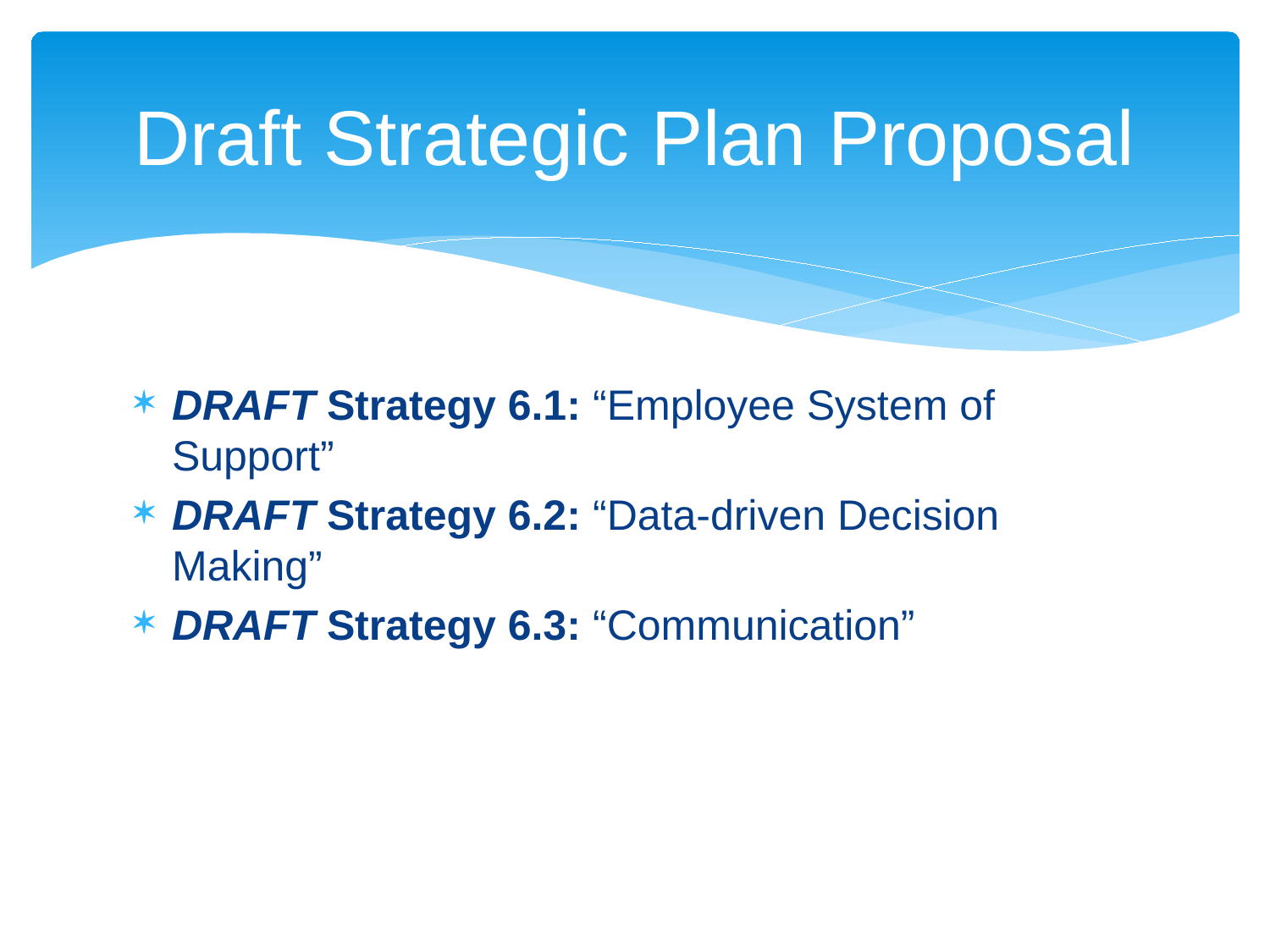

# Draft Strategic Plan Proposal
DRAFT Strategy 6.1: “Employee System of Support”
DRAFT Strategy 6.2: “Data-driven Decision Making”
DRAFT Strategy 6.3: “Communication”